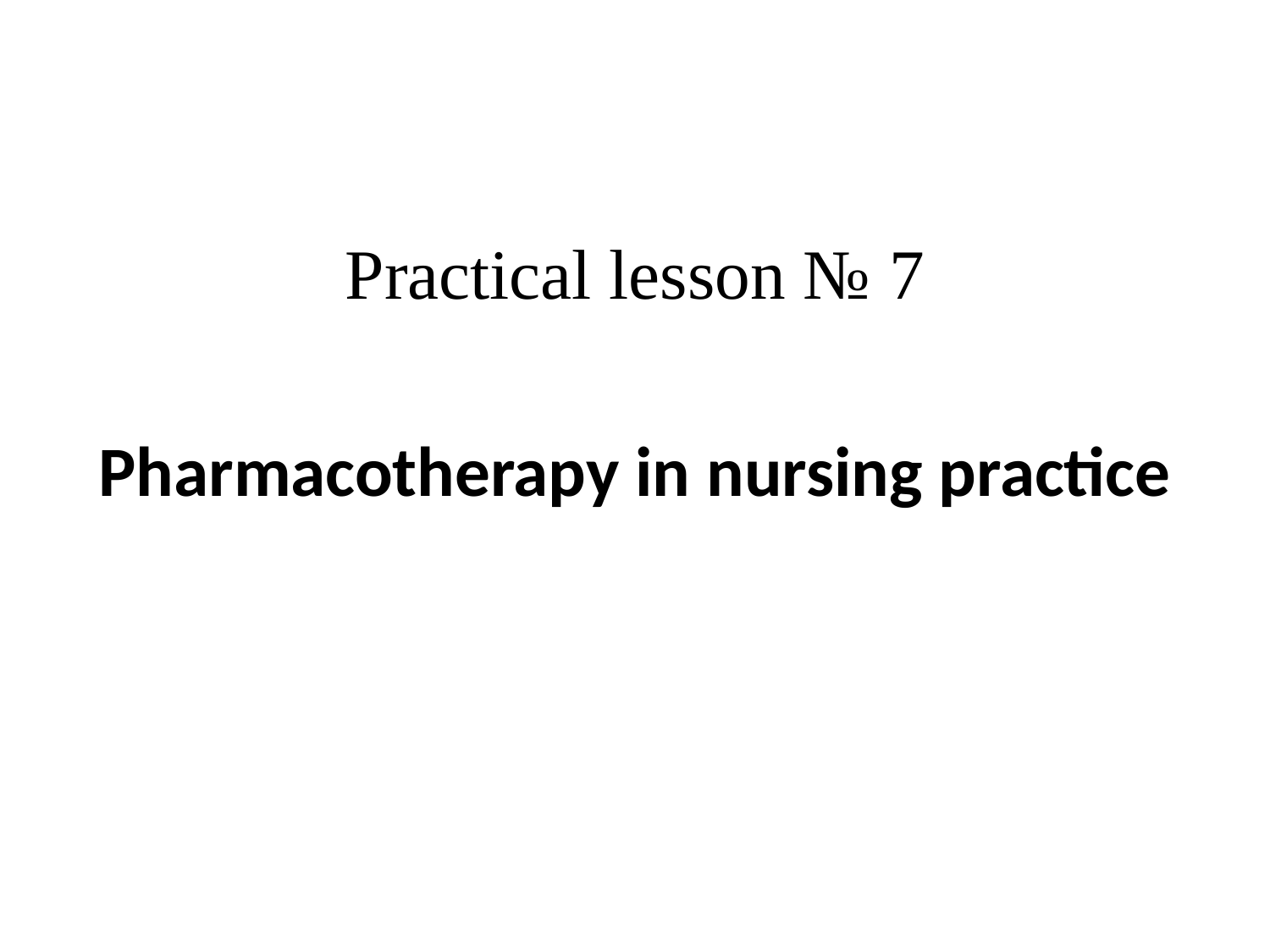

#
Practical lesson № 7

Pharmacotherapy in nursing practice